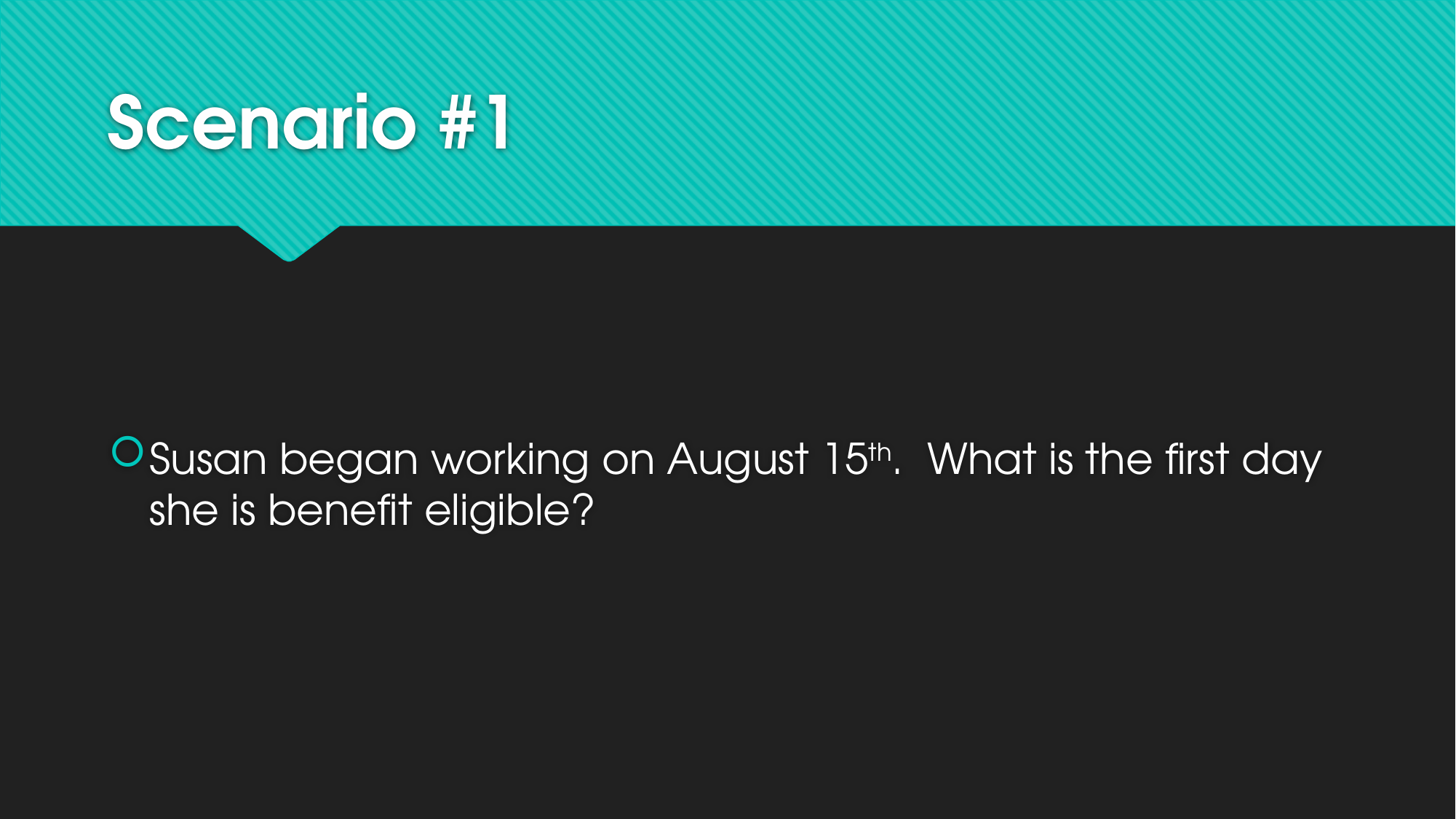

# Scenario #1
Susan began working on August 15th.  What is the first day she is benefit eligible?